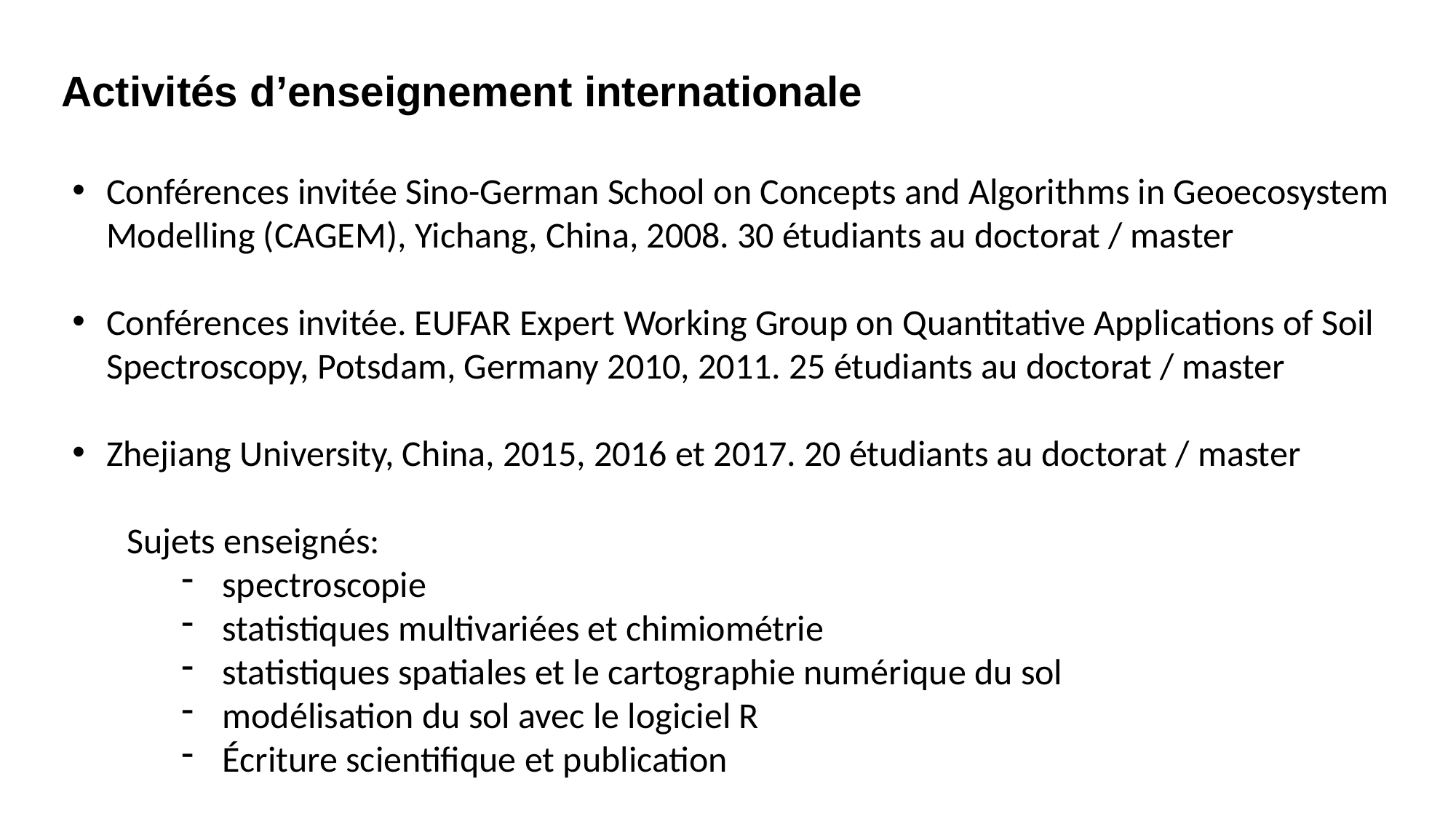

Activités d’enseignement internationale
Conférences invitée Sino-German School on Concepts and Algorithms in Geoecosystem Modelling (CAGEM), Yichang, China, 2008. 30 étudiants au doctorat / master

Conférences invitée. EUFAR Expert Working Group on Quantitative Applications of Soil Spectroscopy, Potsdam, Germany 2010, 2011. 25 étudiants au doctorat / master

Zhejiang University, China, 2015, 2016 et 2017. 20 étudiants au doctorat / master

Sujets enseignés:
spectroscopie
statistiques multivariées et chimiométrie
statistiques spatiales et le cartographie numérique du sol
modélisation du sol avec le logiciel R
Écriture scientifique et publication